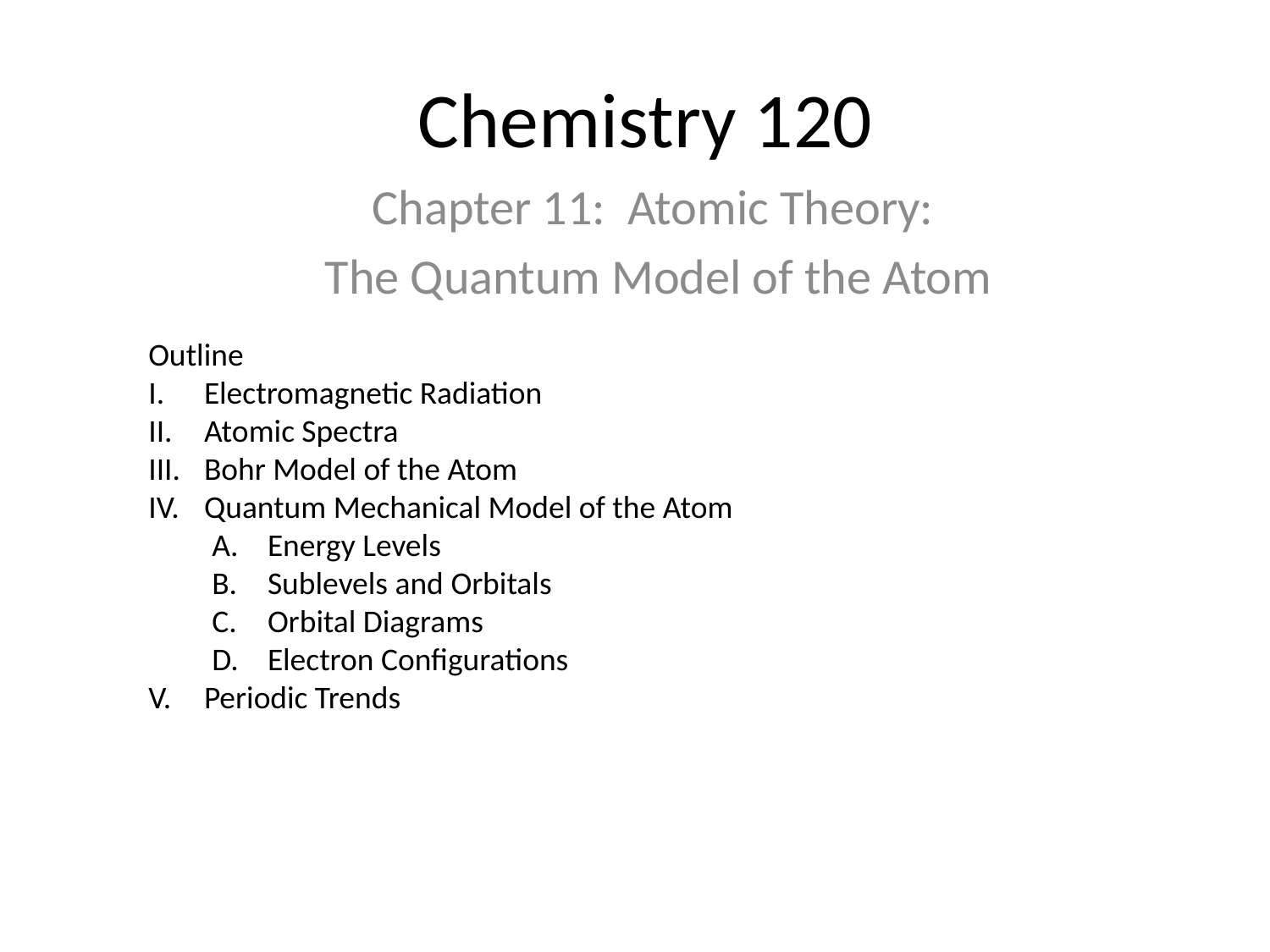

# Chemistry 120
Chapter 11:  Atomic Theory:
The Quantum Model of the Atom
Outline
Electromagnetic Radiation
Atomic Spectra
Bohr Model of the Atom
Quantum Mechanical Model of the Atom
Energy Levels
Sublevels and Orbitals
Orbital Diagrams
Electron Configurations
Periodic Trends